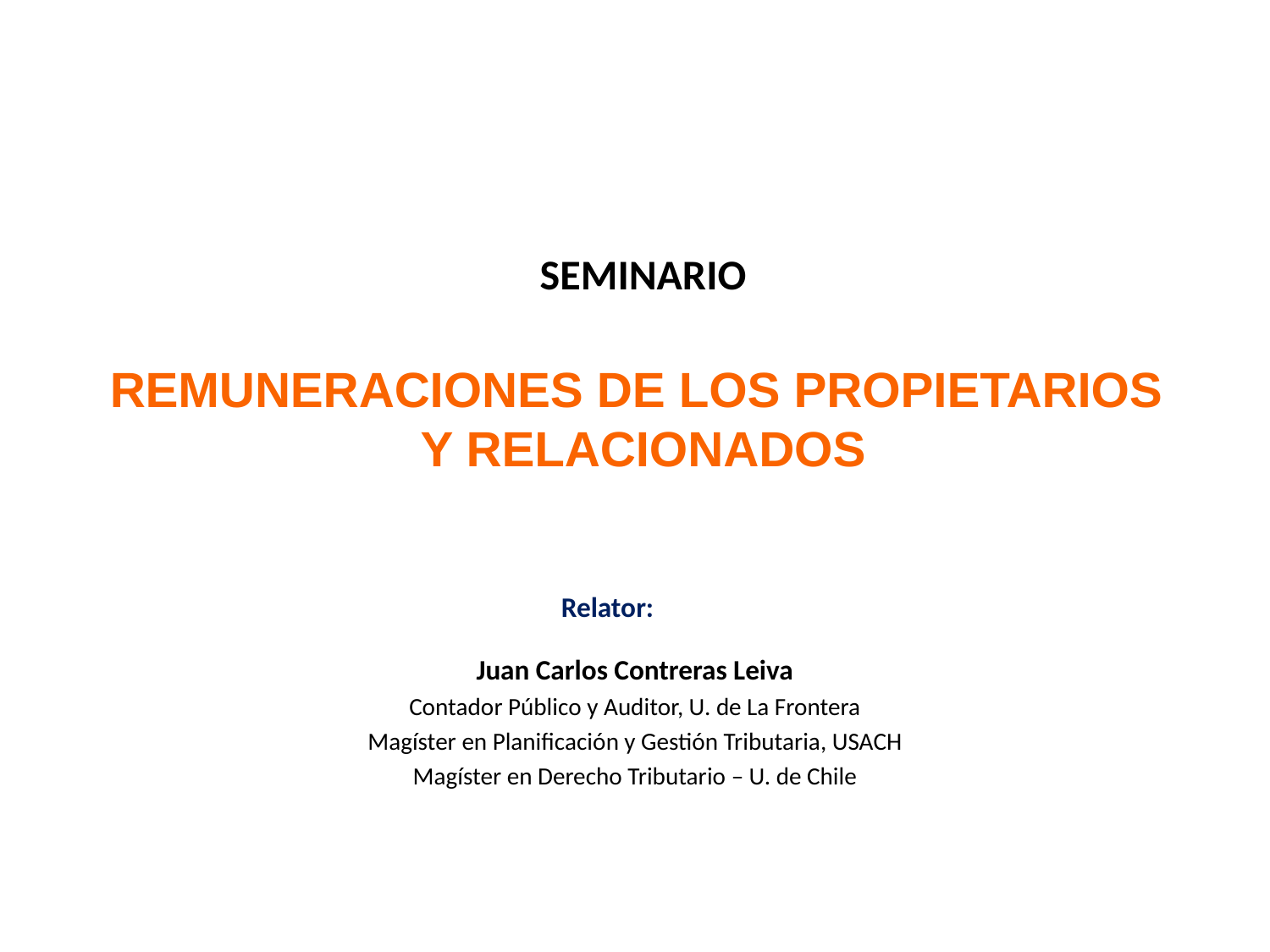

SEMINARIO

REMUNERACIONES DE LOS PROPIETARIOS
Y RELACIONADOS

Relator:
Juan Carlos Contreras Leiva
Contador Público y Auditor, U. de La Frontera
Magíster en Planificación y Gestión Tributaria, USACH
Magíster en Derecho Tributario – U. de Chile